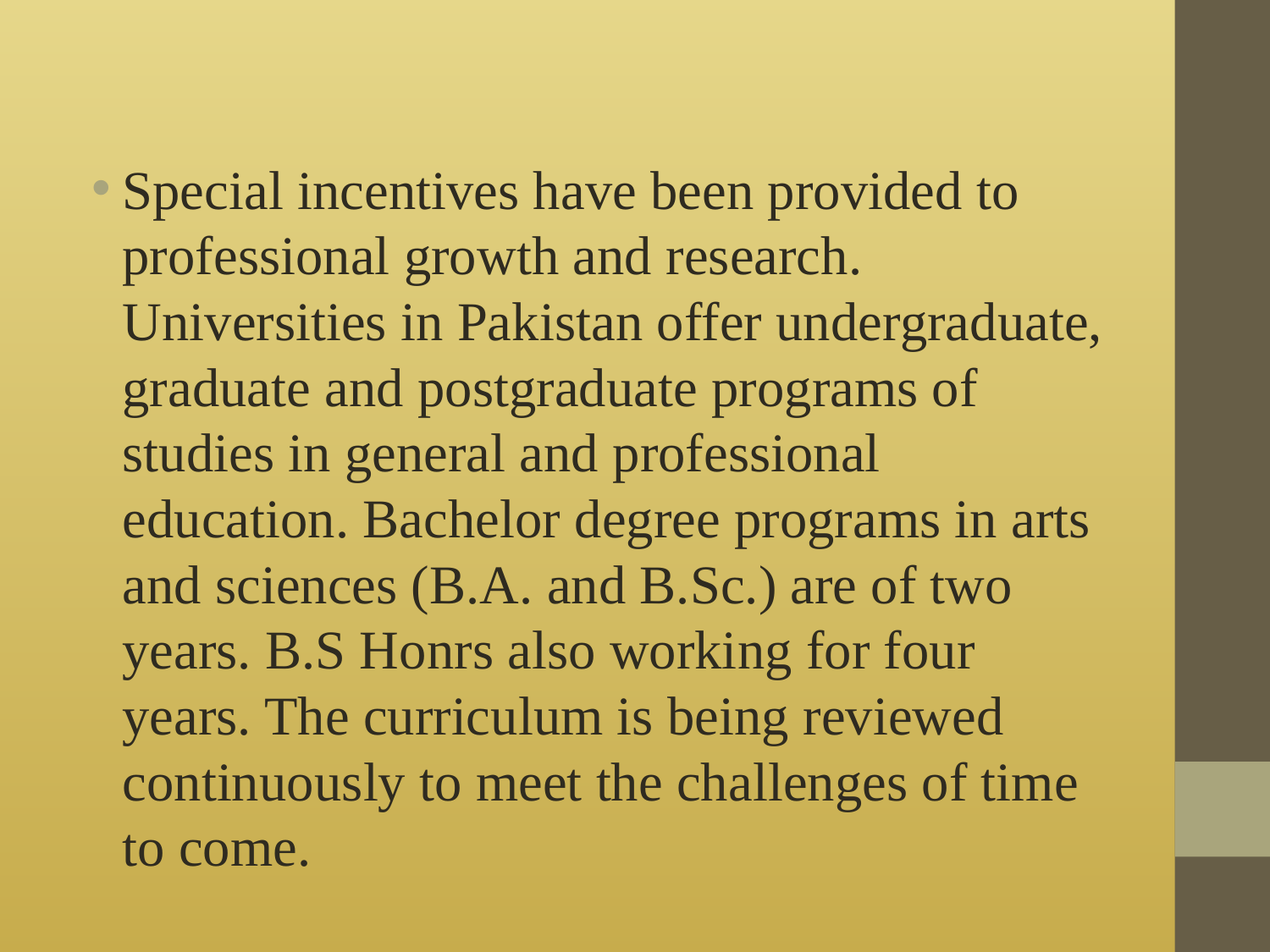

#
Special incentives have been provided to professional growth and research. Universities in Pakistan offer undergraduate, graduate and postgraduate programs of studies in general and professional education. Bachelor degree programs in arts and sciences (B.A. and B.Sc.) are of two years. B.S Honrs also working for four years. The curriculum is being reviewed continuously to meet the challenges of time to come.